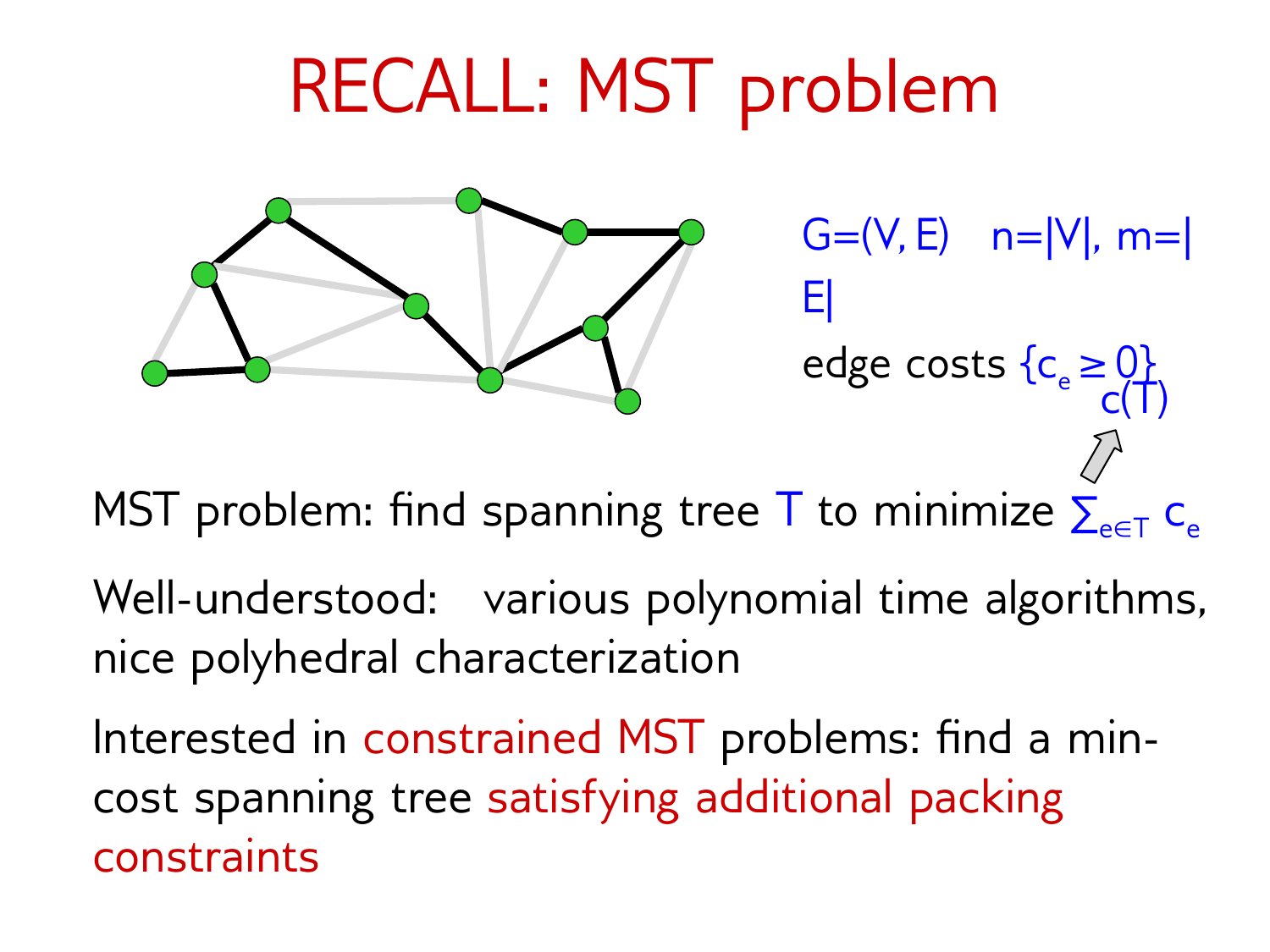

# RECALL: MST problem

G=(V, E)   n=|V|, m=|E|
edge costs {ce ≥ 0}

c(T)

MST problem: find spanning tree T to minimize ∑e∈T ce
Well-understood:   various polynomial time algorithms, nice polyhedral characterization
Interested in constrained MST problems: find a min-cost spanning tree satisfying additional packing constraints